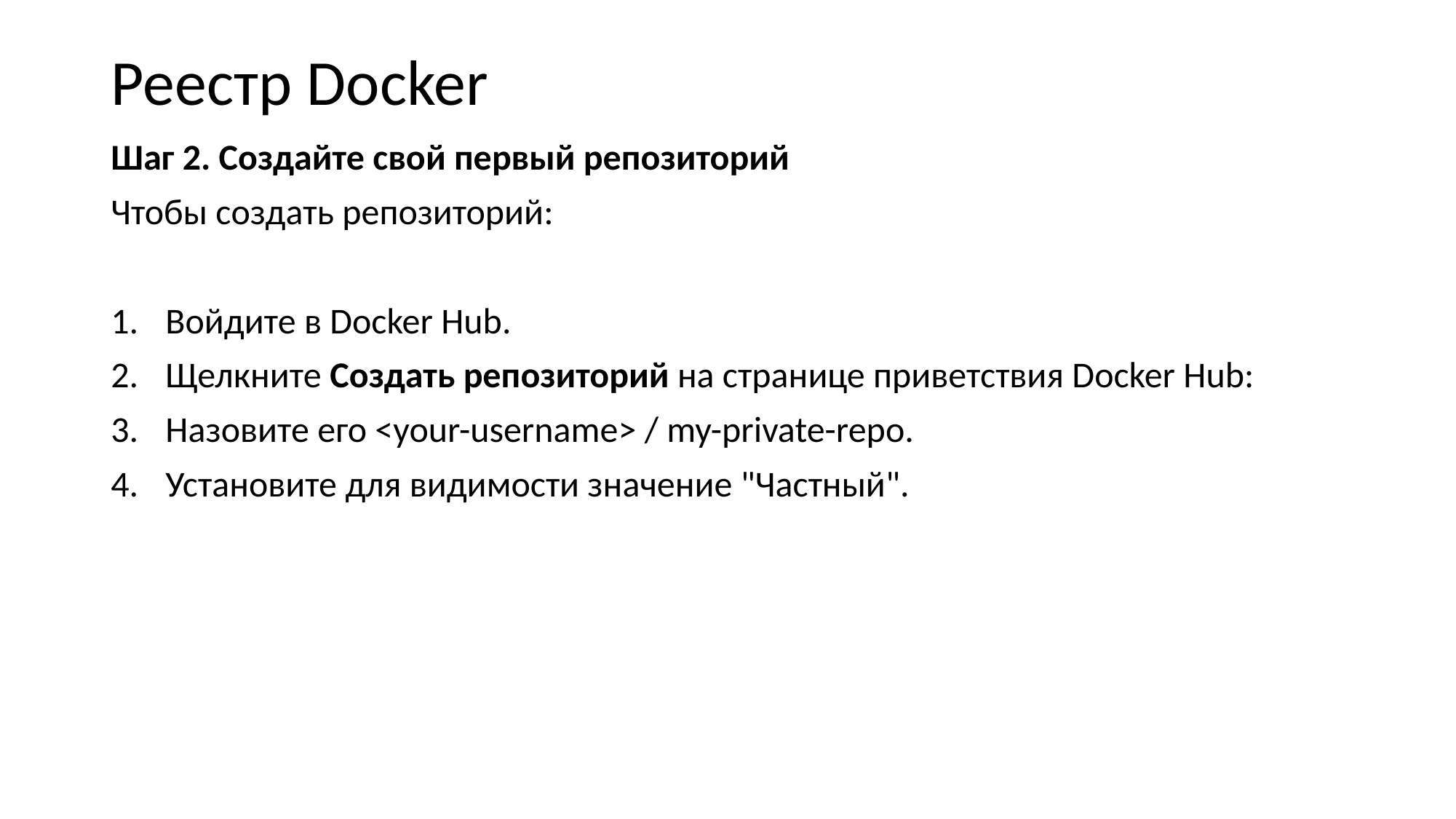

# Реестр Docker
Шаг 2. Создайте свой первый репозиторий
Чтобы создать репозиторий:

Войдите в Docker Hub.
Щелкните Создать репозиторий на странице приветствия Docker Hub:
Назовите его <your-username> / my-private-repo.
Установите для видимости значение "Частный".